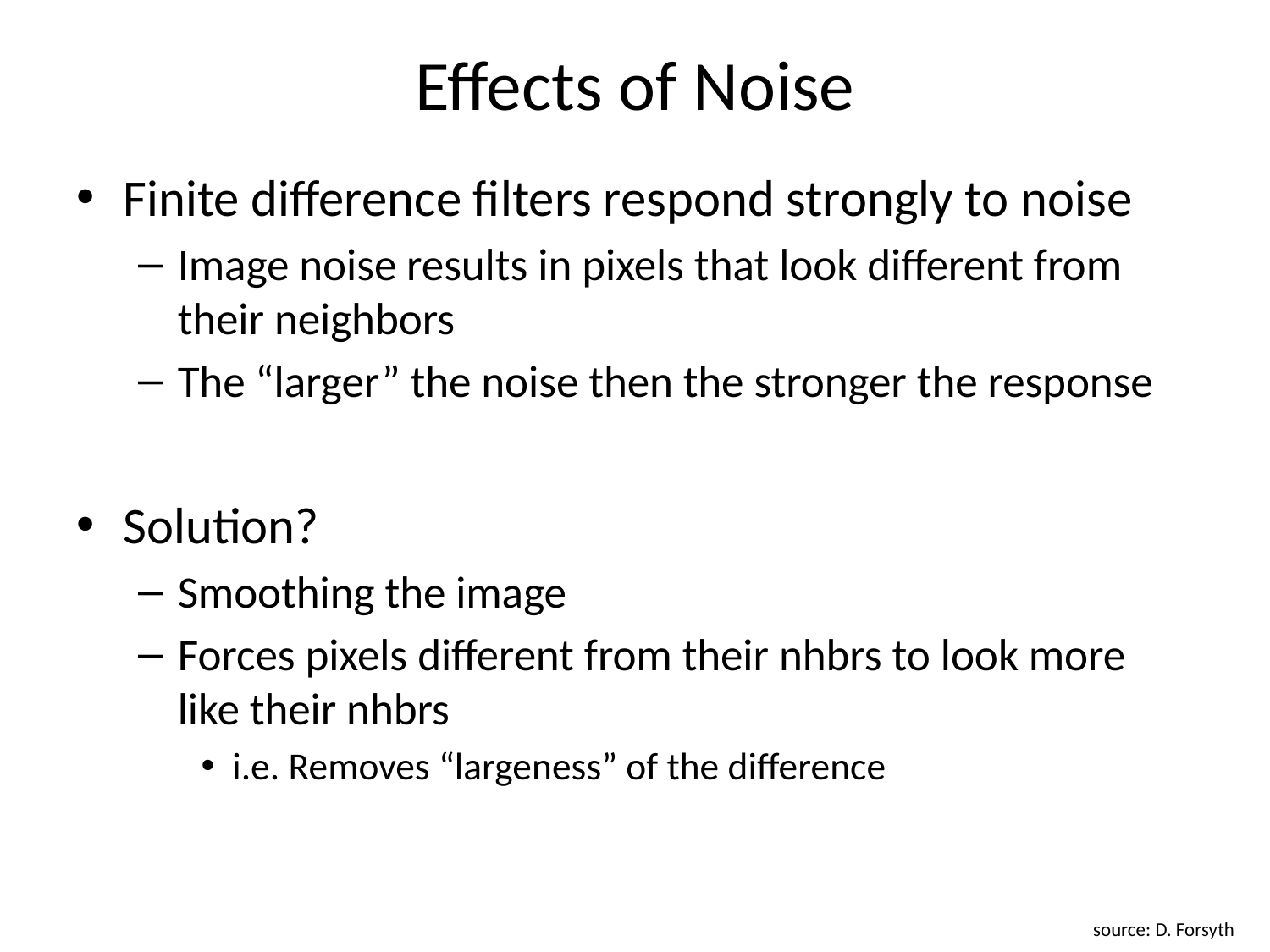

# Effects of Noise
Finite difference filters respond strongly to noise
Image noise results in pixels that look different from their neighbors
The “larger” the noise then the stronger the response

Solution?
Smoothing the image
Forces pixels different from their nhbrs to look more like their nhbrs
i.e. Removes “largeness” of the difference
source: D. Forsyth